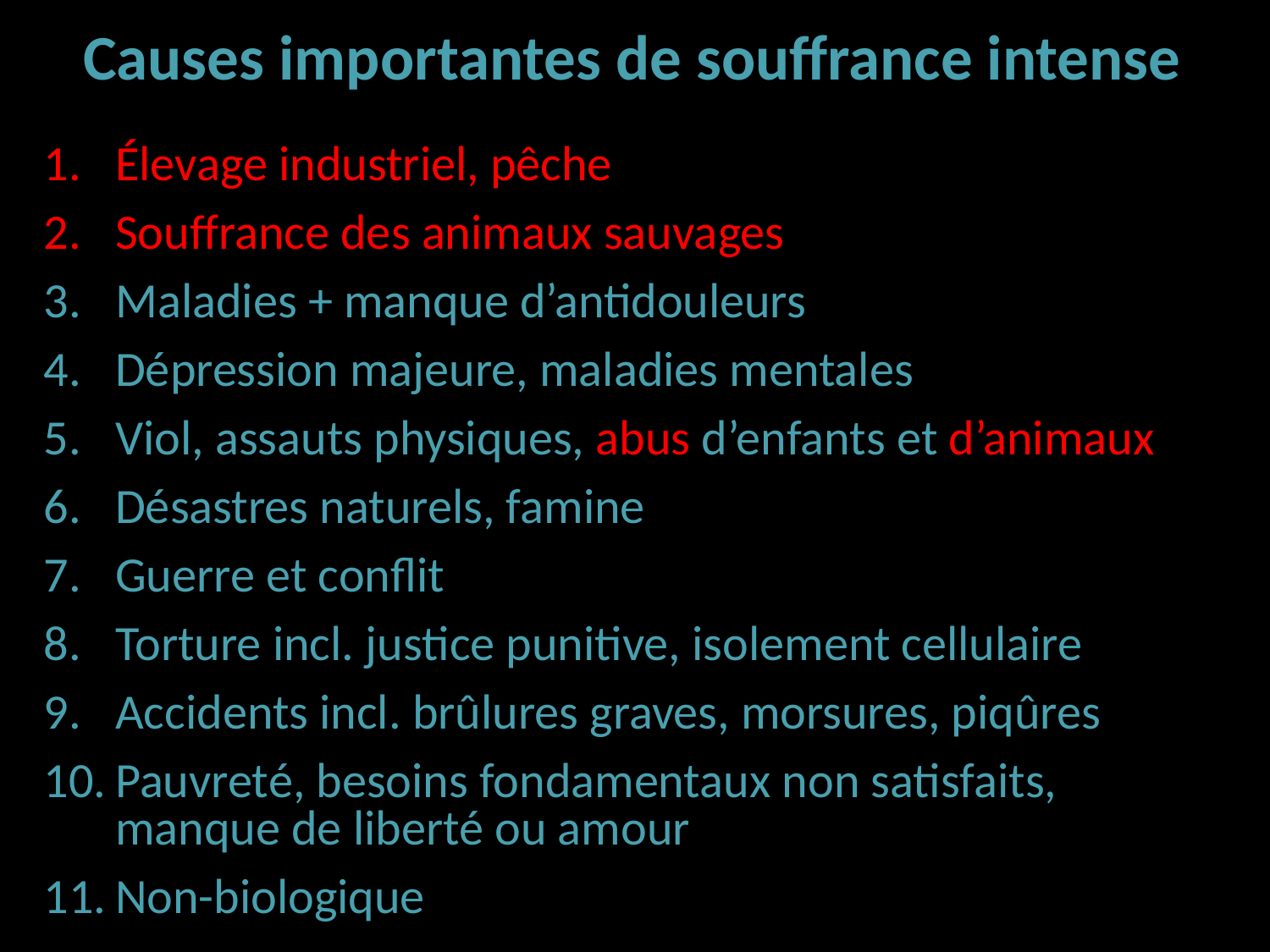

Causes importantes de souffrance intense
Élevage industriel, pêche
Souffrance des animaux sauvages
Maladies + manque d’antidouleurs
Dépression majeure, maladies mentales
Viol, assauts physiques, abus d’enfants et d’animaux
Désastres naturels, famine
Guerre et conflit
Torture incl. justice punitive, isolement cellulaire
Accidents incl. brûlures graves, morsures, piqûres
Pauvreté, besoins fondamentaux non satisfaits, manque de liberté ou amour
Non-biologique